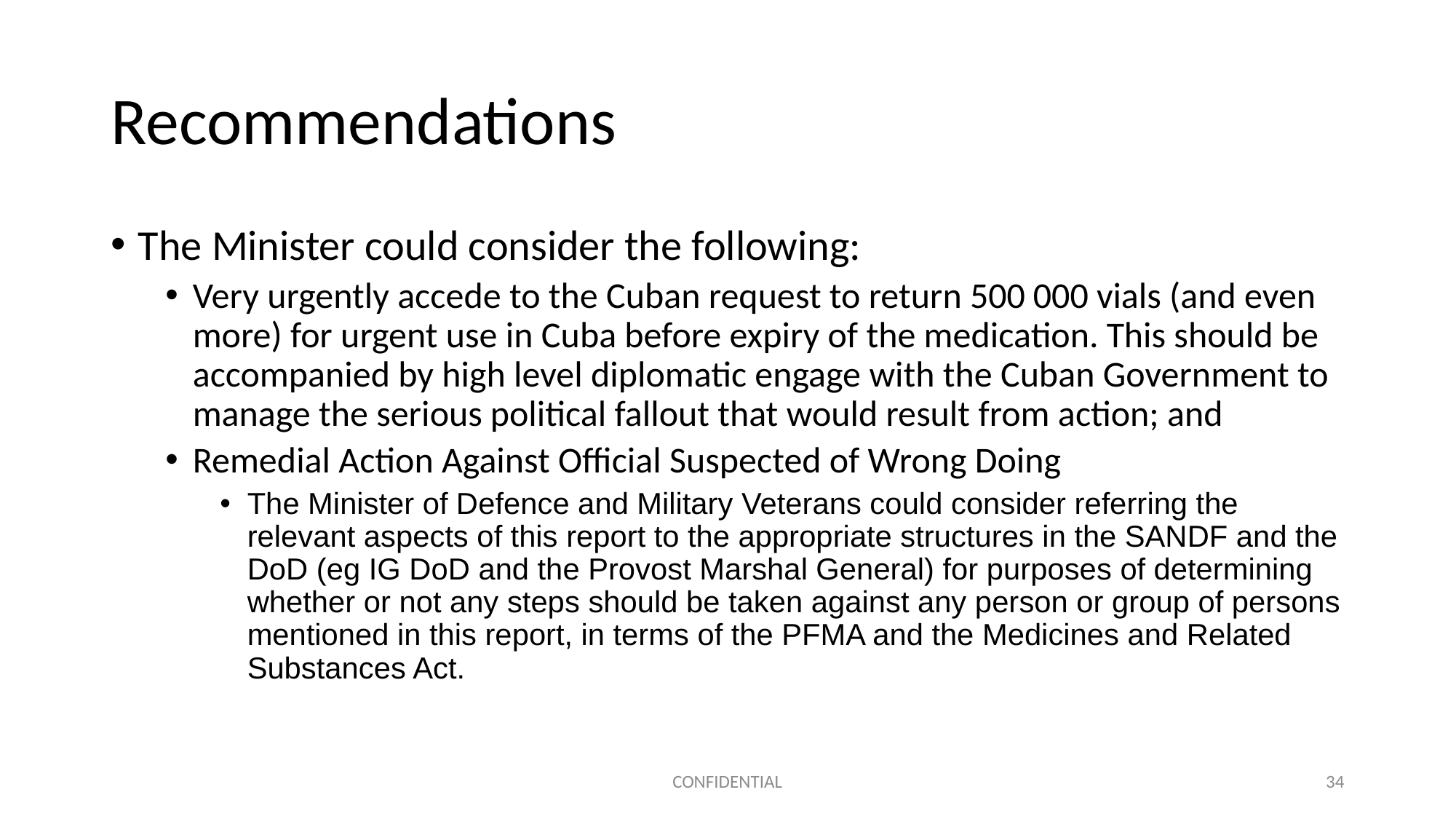

Recommendations
The Minister could consider the following:
Very urgently accede to the Cuban request to return 500 000 vials (and even more) for urgent use in Cuba before expiry of the medication. This should be accompanied by high level diplomatic engage with the Cuban Government to manage the serious political fallout that would result from action; and
Remedial Action Against Official Suspected of Wrong Doing
The Minister of Defence and Military Veterans could consider referring the relevant aspects of this report to the appropriate structures in the SANDF and the DoD (eg IG DoD and the Provost Marshal General) for purposes of determining whether or not any steps should be taken against any person or group of persons mentioned in this report, in terms of the PFMA and the Medicines and Related Substances Act.
CONFIDENTIAL
34